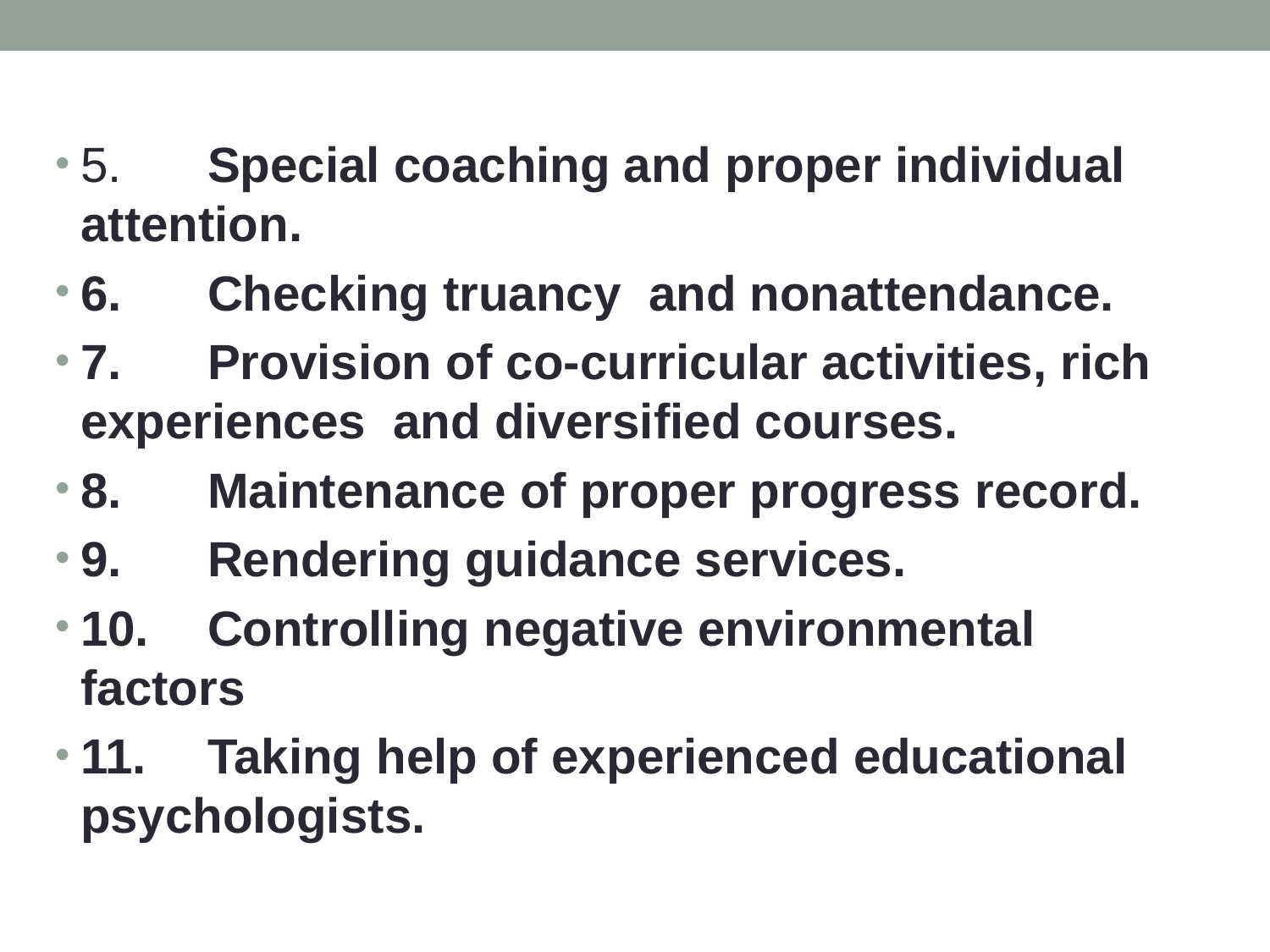

5.	Special coaching and proper individual attention.
6.	Checking truancy  and nonattendance.
7.	Provision of co-curricular activities, rich  experiences  and diversified courses.
8.	Maintenance of proper progress record.
9.	Rendering guidance services.
10.	Controlling negative environmental  factors
11.	Taking help of experienced educational psychologists.